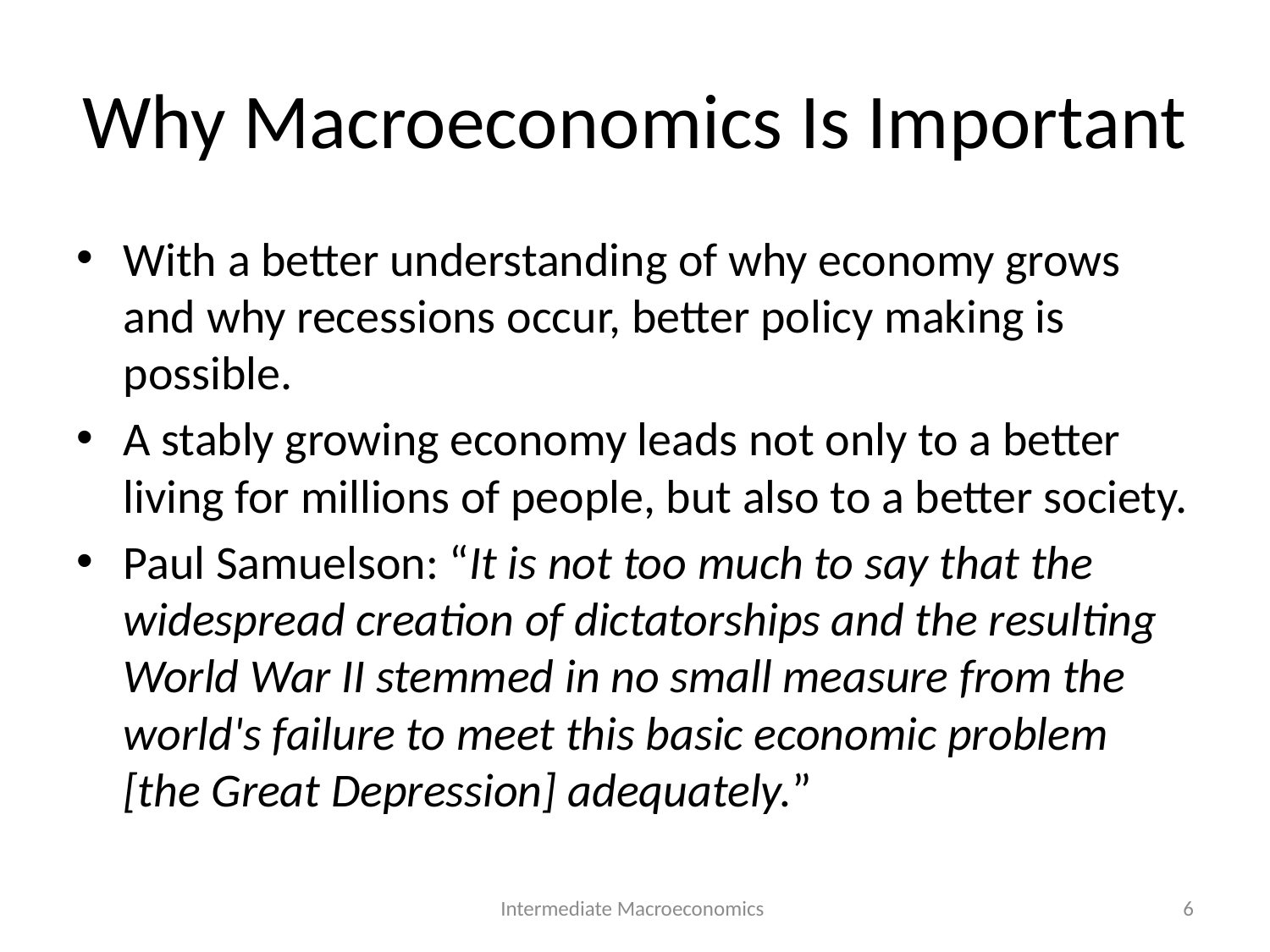

# Why Macroeconomics Is Important
With a better understanding of why economy grows and why recessions occur, better policy making is possible.
A stably growing economy leads not only to a better living for millions of people, but also to a better society.
Paul Samuelson: “It is not too much to say that the widespread creation of dictatorships and the resulting World War II stemmed in no small measure from the world's failure to meet this basic economic problem [the Great Depression] adequately.”
Intermediate Macroeconomics
6